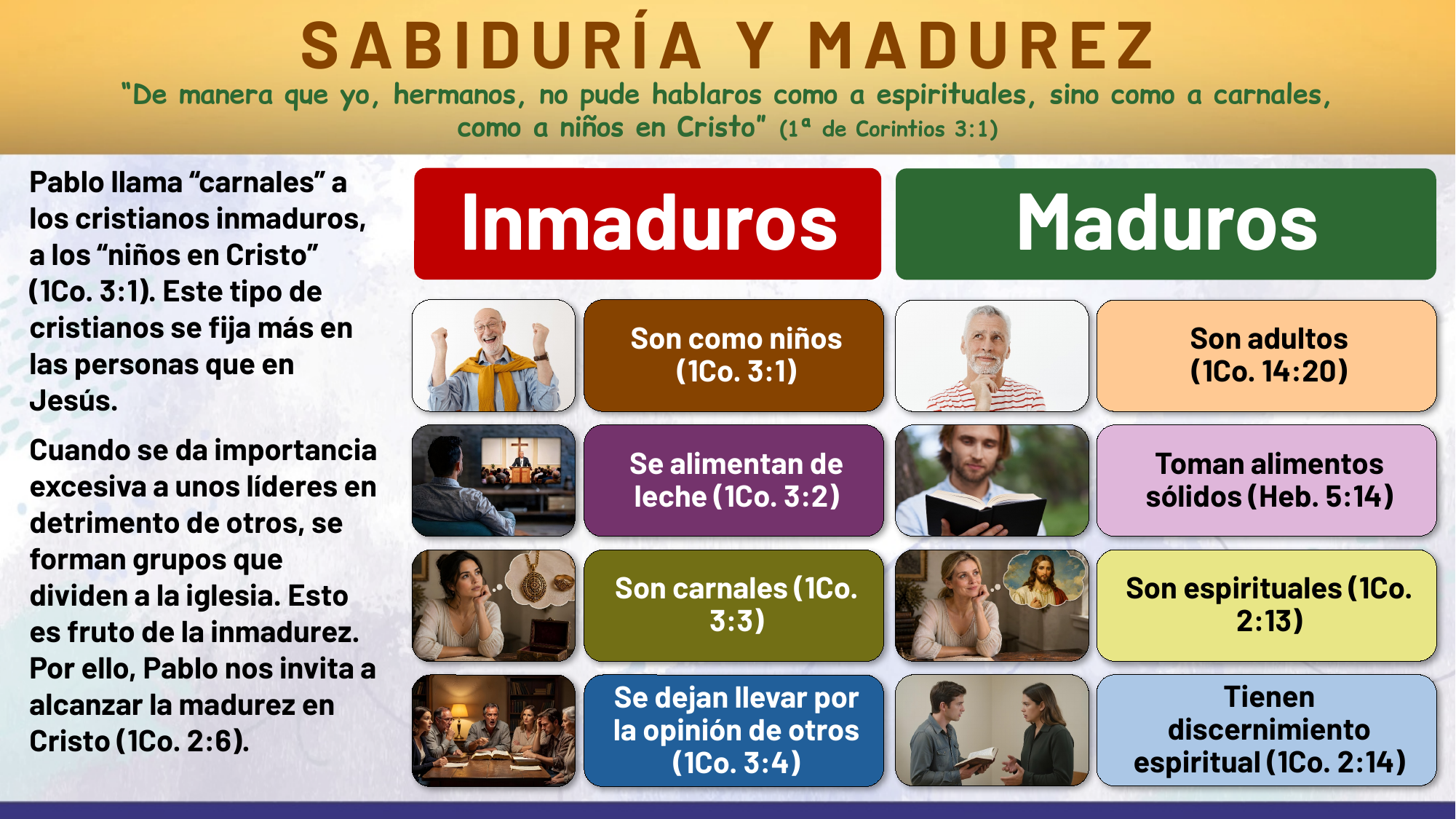

SABIDURÍA Y MADUREZ
“De manera que yo, hermanos, no pude hablaros como a espirituales, sino como a carnales, como a niños en Cristo” (1ª de Corintios 3:1)
Pablo llama “carnales” a los cristianos inmaduros, a los “niños en Cristo” (1Co. 3:1). Este tipo de cristianos se fija más en las personas que en Jesús.
Inmaduros
Son como niños (1Co. 3:1)
Se alimentan de leche (1Co. 3:2)
Son carnales (1Co. 3:3)
Se dejan llevar por la opinión de otros (1Co. 3:4)
Maduros
Son adultos
(1Co. 14:20)
Toman alimentos sólidos (Heb. 5:14)
Son espirituales (1Co. 2:13)
Tienen discernimiento espiritual (1Co. 2:14)
Cuando se da importancia excesiva a unos líderes en detrimento de otros, se forman grupos que dividen a la iglesia. Esto es fruto de la inmadurez. Por ello, Pablo nos invita a alcanzar la madurez en Cristo (1Co. 2:6).